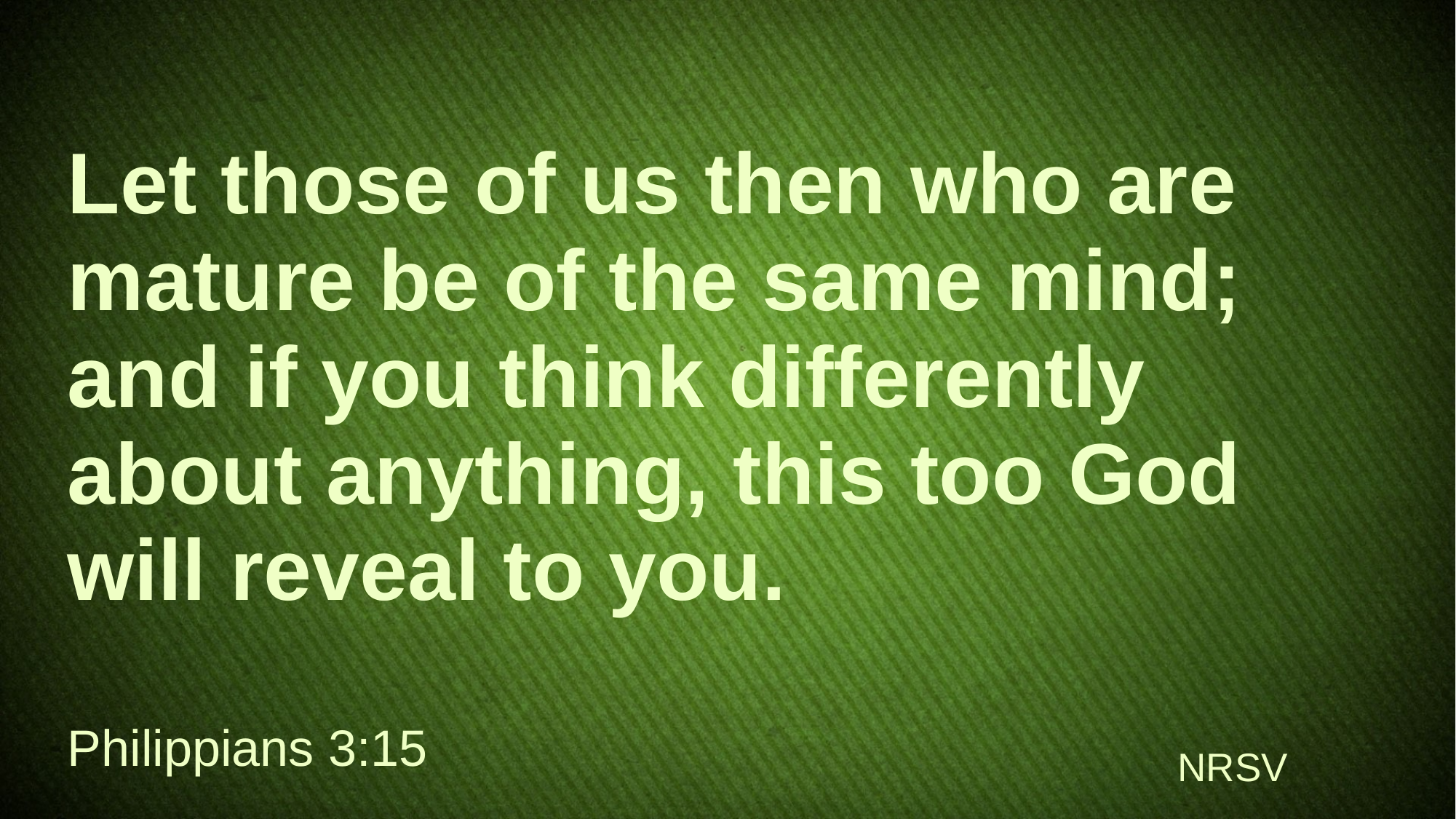

# Let those of us then who are mature be of the same mind; and if you think differently about anything, this too God will reveal to you.
Philippians 3:15
NRSV